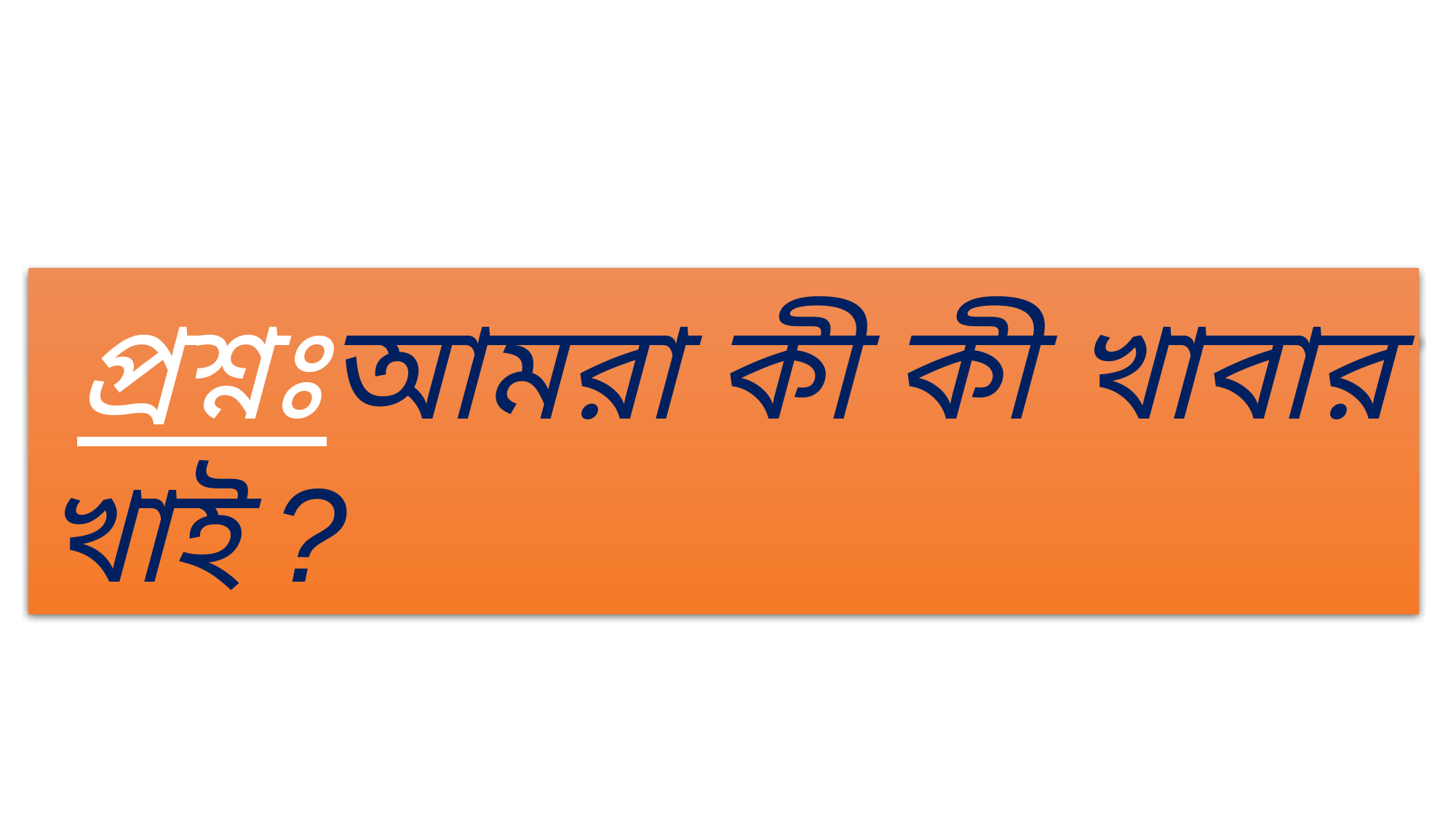

প্রশ্নঃআমরা কী কী খাবার খাই ?
শ্নঃ